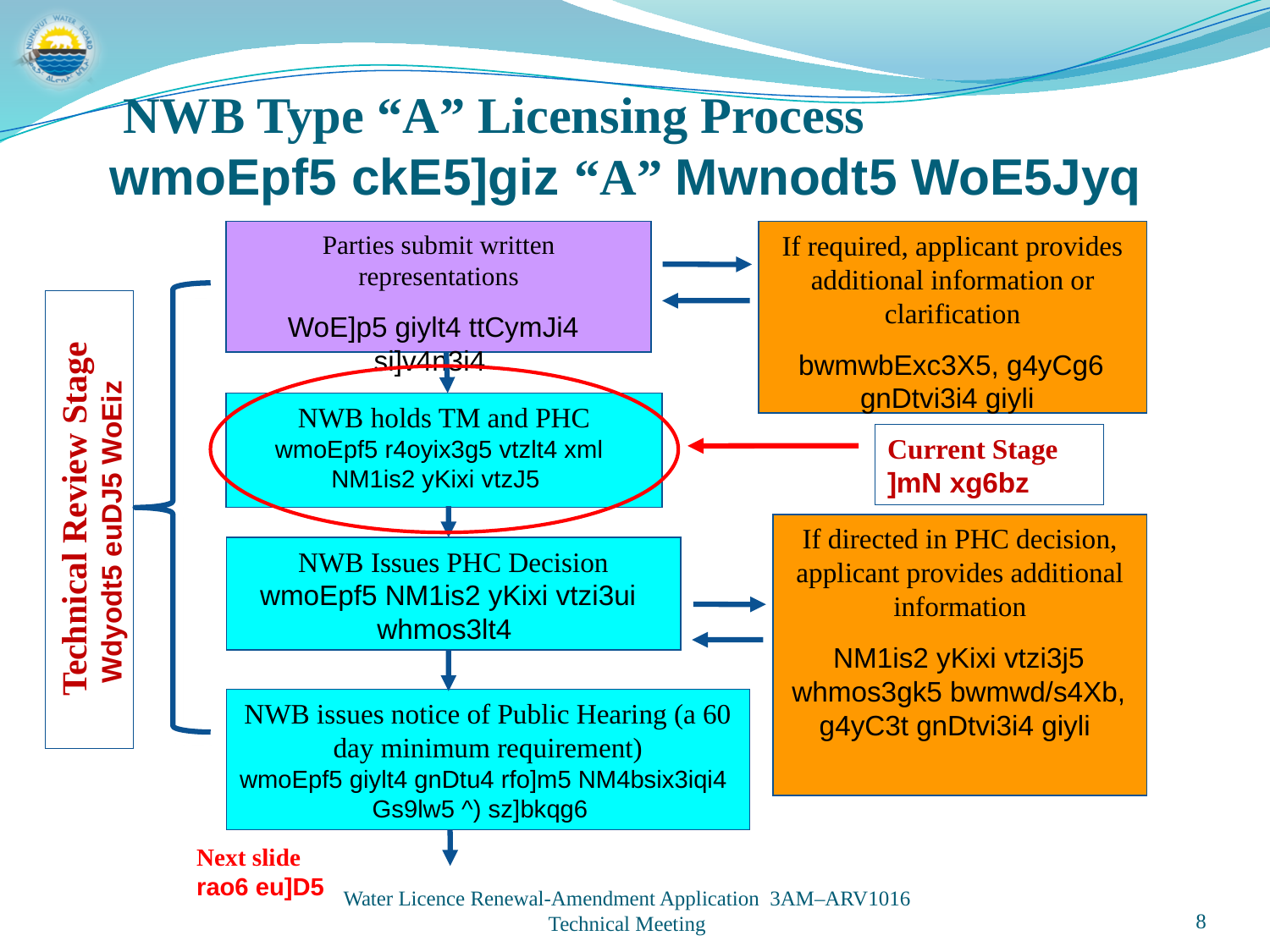

NWB Type “A” Licensing Process
wmoEpf5 ckE5]giz “A” Mwnodt5 WoE5Jyq
If required, applicant provides additional information or clarification
bwmwbExc3X5, g4yCg6 gnDtvi3i4 giyli
Parties submit written representations
WoE]p5 giylt4 ttCymJi4 si]v4n3i4

NWB holds TM and PHC
wmoEpf5 r4oyix3g5 vtzlt4 xml NM1is2 yKixi vtzJ5
Current Stage
]mN xg6bz

Technical Review Stage
Wdyodt5 euDJ5 WoEiz

If directed in PHC decision, applicant provides additional information
NM1is2 yKixi vtzi3j5 whmos3gk5 bwmwd/s4Xb, g4yC3t gnDtvi3i4 giyli
NWB Issues PHC Decision
wmoEpf5 NM1is2 yKixi vtzi3ui whmos3lt4

NWB issues notice of Public Hearing (a 60 day minimum requirement)
wmoEpf5 giylt4 gnDtu4 rfo]m5 NM4bsix3iqi4 Gs9lw5 ^) sz]bkqg6

Next slide
rao6 eu]D5

Water Licence Renewal-Amendment Application  3AM–ARV1016
Technical Meeting
8